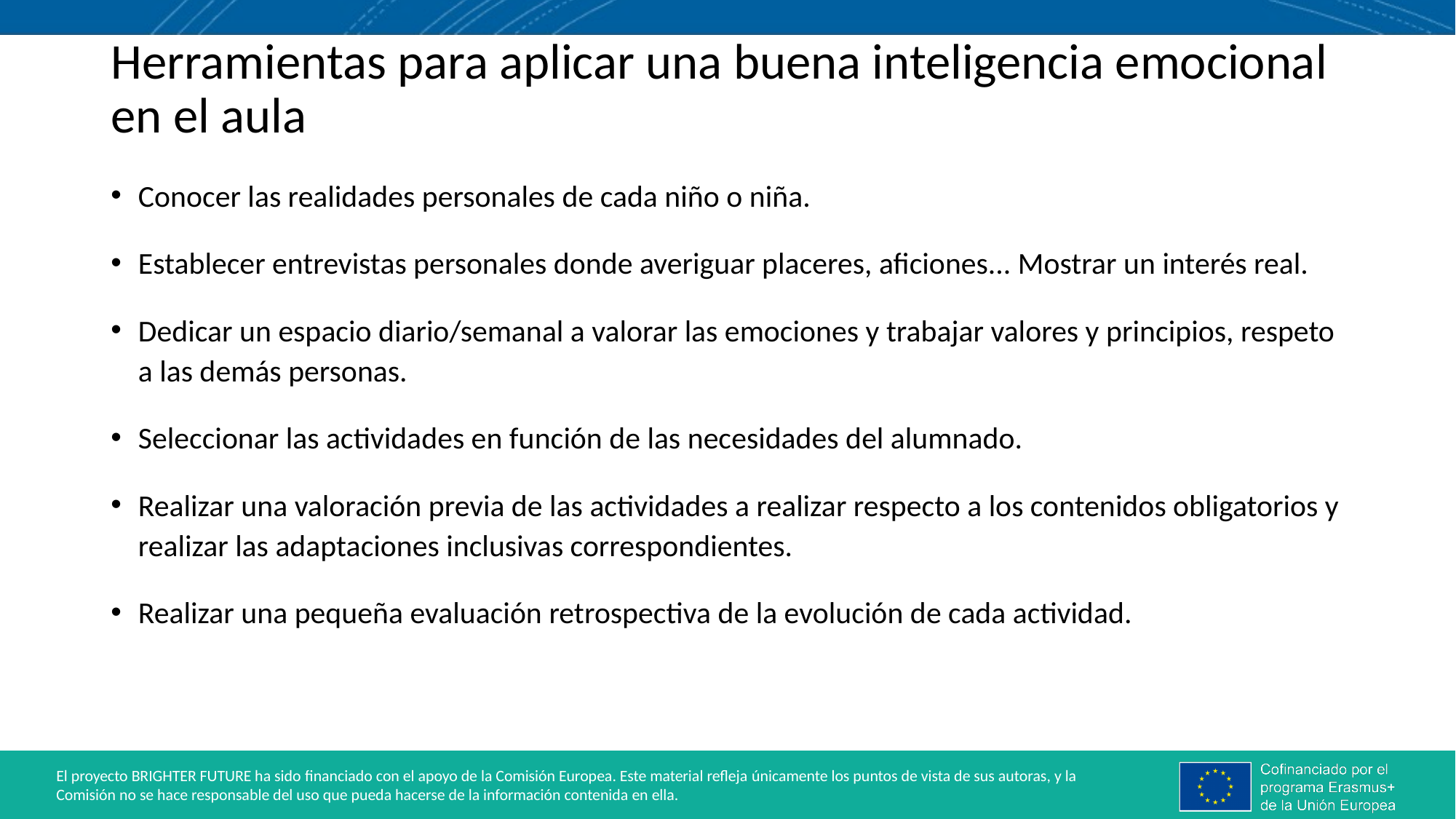

# Herramientas para aplicar una buena inteligencia emocional en el aula
Conocer las realidades personales de cada niño o niña.
Establecer entrevistas personales donde averiguar placeres, aficiones... Mostrar un interés real.
Dedicar un espacio diario/semanal a valorar las emociones y trabajar valores y principios, respeto a las demás personas.
Seleccionar las actividades en función de las necesidades del alumnado.
Realizar una valoración previa de las actividades a realizar respecto a los contenidos obligatorios y realizar las adaptaciones inclusivas correspondientes.
Realizar una pequeña evaluación retrospectiva de la evolución de cada actividad.